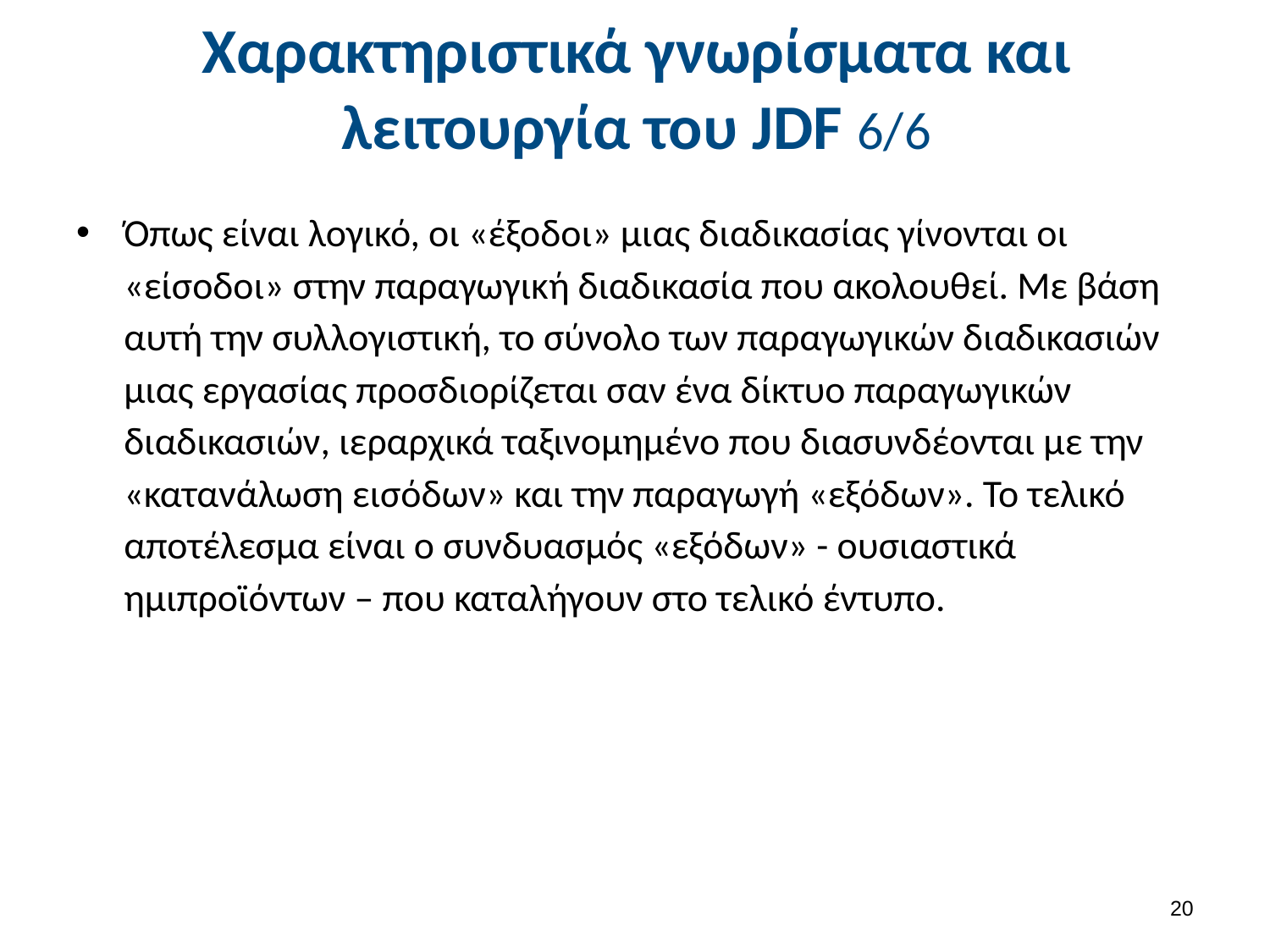

# Χαρακτηριστικά γνωρίσματα και λειτουργία του JDF 6/6
Όπως είναι λογικό, οι «έξοδοι» μιας διαδικασίας γίνονται οι «είσοδοι» στην παραγωγική διαδικασία που ακολουθεί. Με βάση αυτή την συλλογιστική, το σύνολο των παραγωγικών διαδικασιών μιας εργασίας προσδιορίζεται σαν ένα δίκτυο παραγωγικών διαδικασιών, ιεραρχικά ταξινομημένο που διασυνδέονται με την «κατανάλωση εισόδων» και την παραγωγή «εξόδων». Το τελικό αποτέλεσμα είναι ο συνδυασμός «εξόδων» - ουσιαστικά ημιπροϊόντων – που καταλήγουν στο τελικό έντυπο.
20